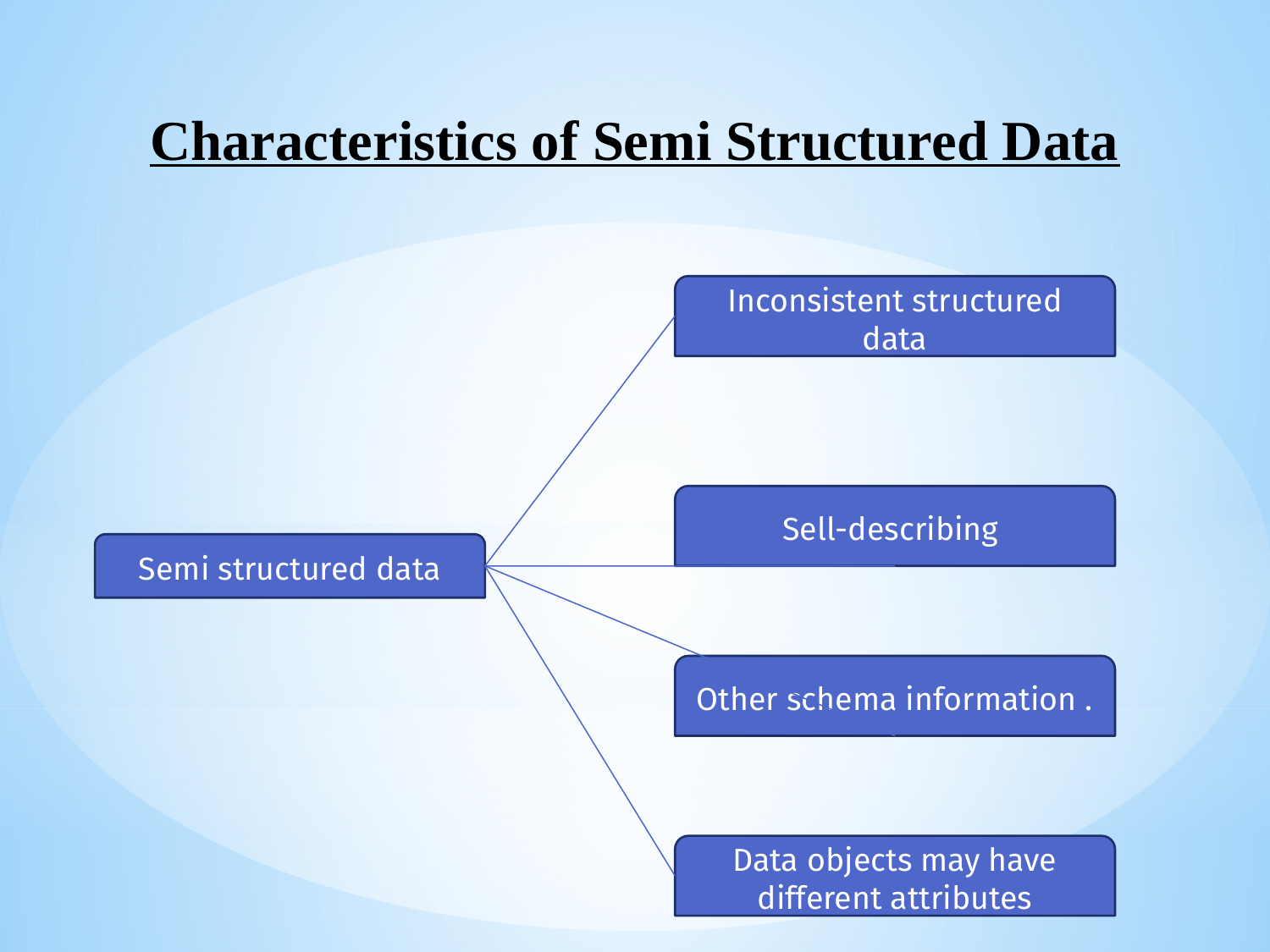

# Characteristics of Semi Structured Data
Inconsistent structured data
Sell-describing
Semi structured data
Other schema information .
Data objects may have different attributes